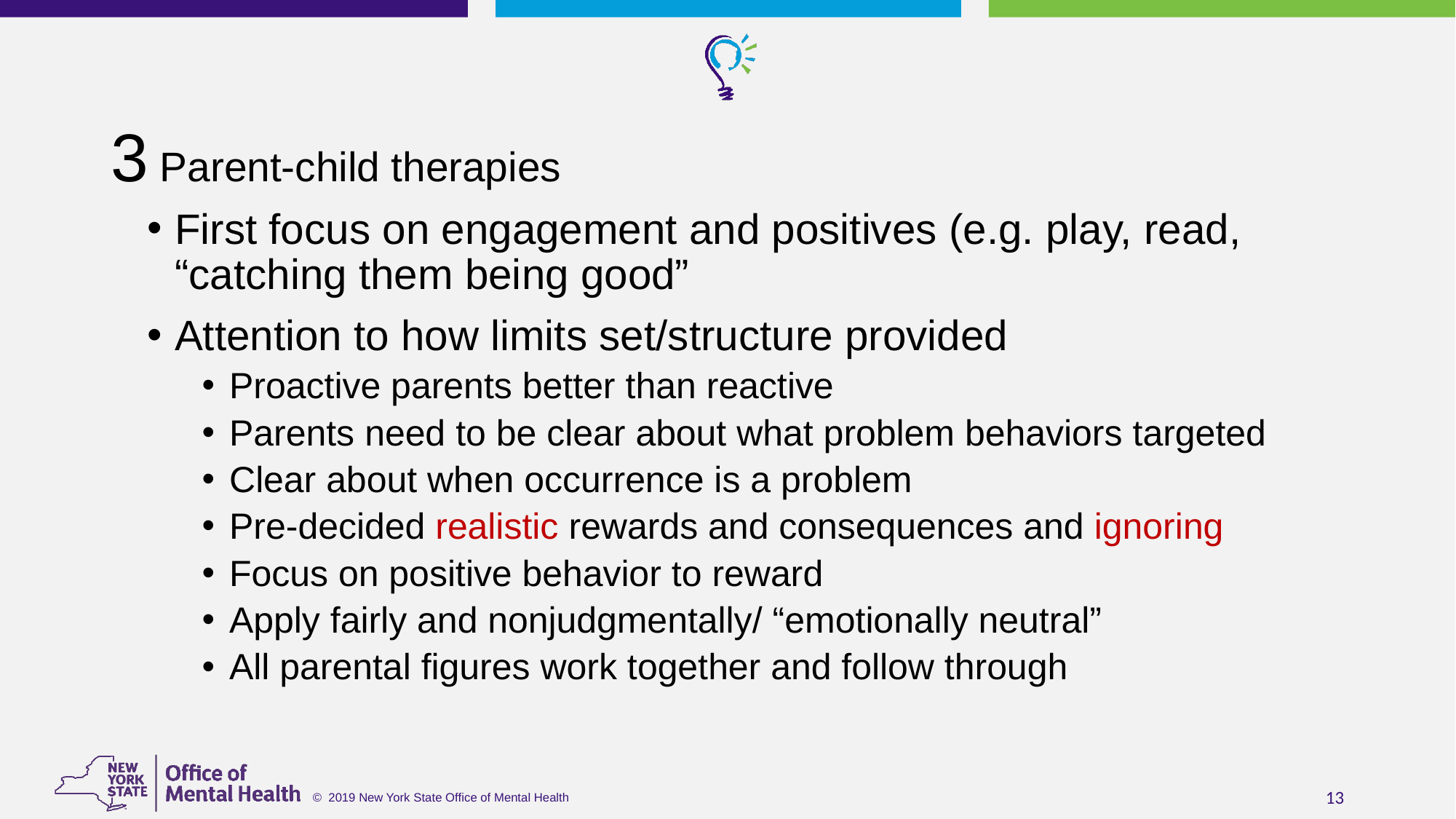

# 3 Parent-child therapies
First focus on engagement and positives (e.g. play, read, “catching them being good”
Attention to how limits set/structure provided
Proactive parents better than reactive
Parents need to be clear about what problem behaviors targeted
Clear about when occurrence is a problem
Pre-decided realistic rewards and consequences and ignoring
Focus on positive behavior to reward
Apply fairly and nonjudgmentally/ “emotionally neutral”
All parental figures work together and follow through